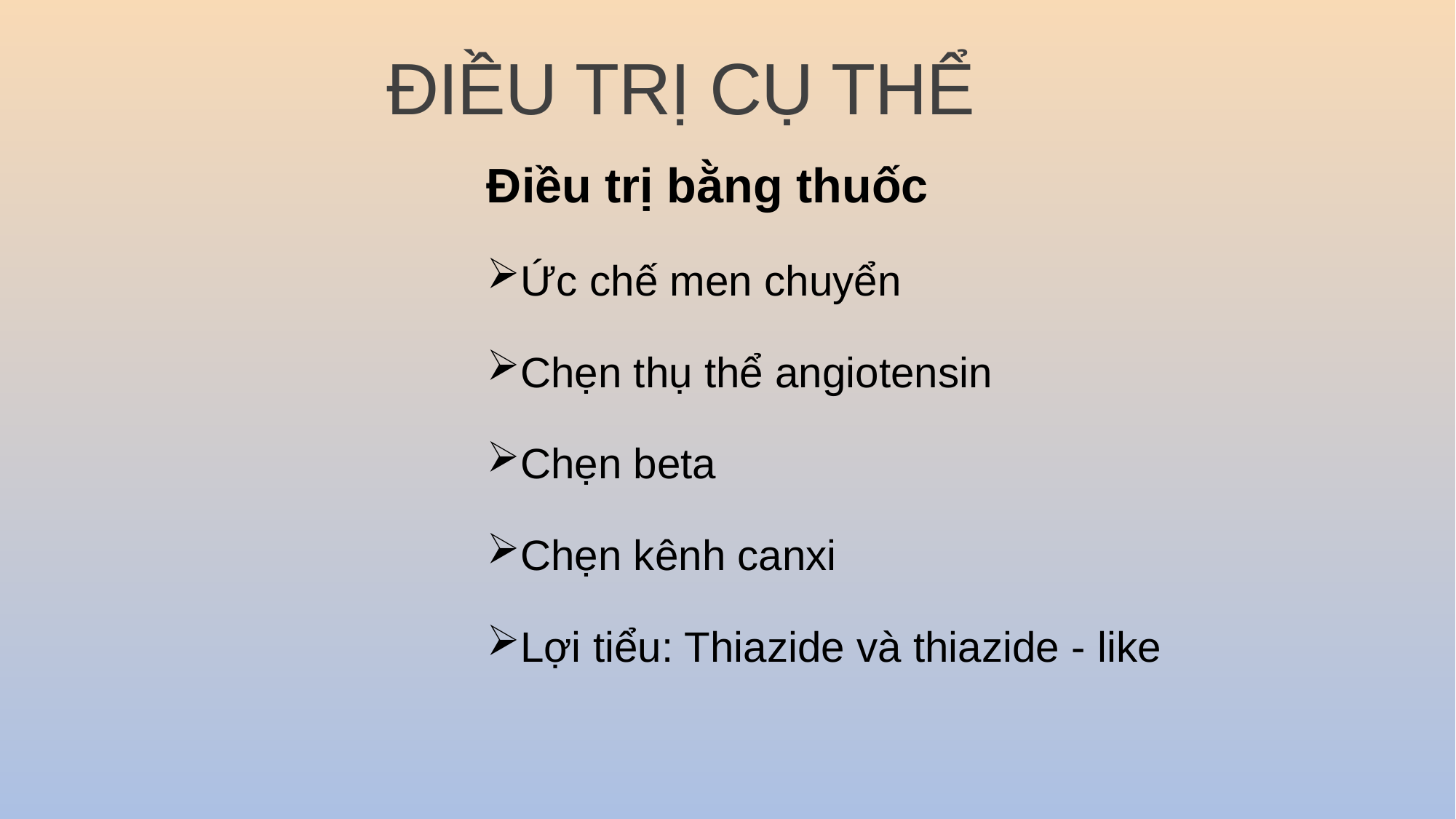

ĐIỀU TRỊ CỤ THỂ
Điều trị bằng thuốc
Ức chế men chuyển
Chẹn thụ thể angiotensin
Chẹn beta
Chẹn kênh canxi
Lợi tiểu: Thiazide và thiazide - like